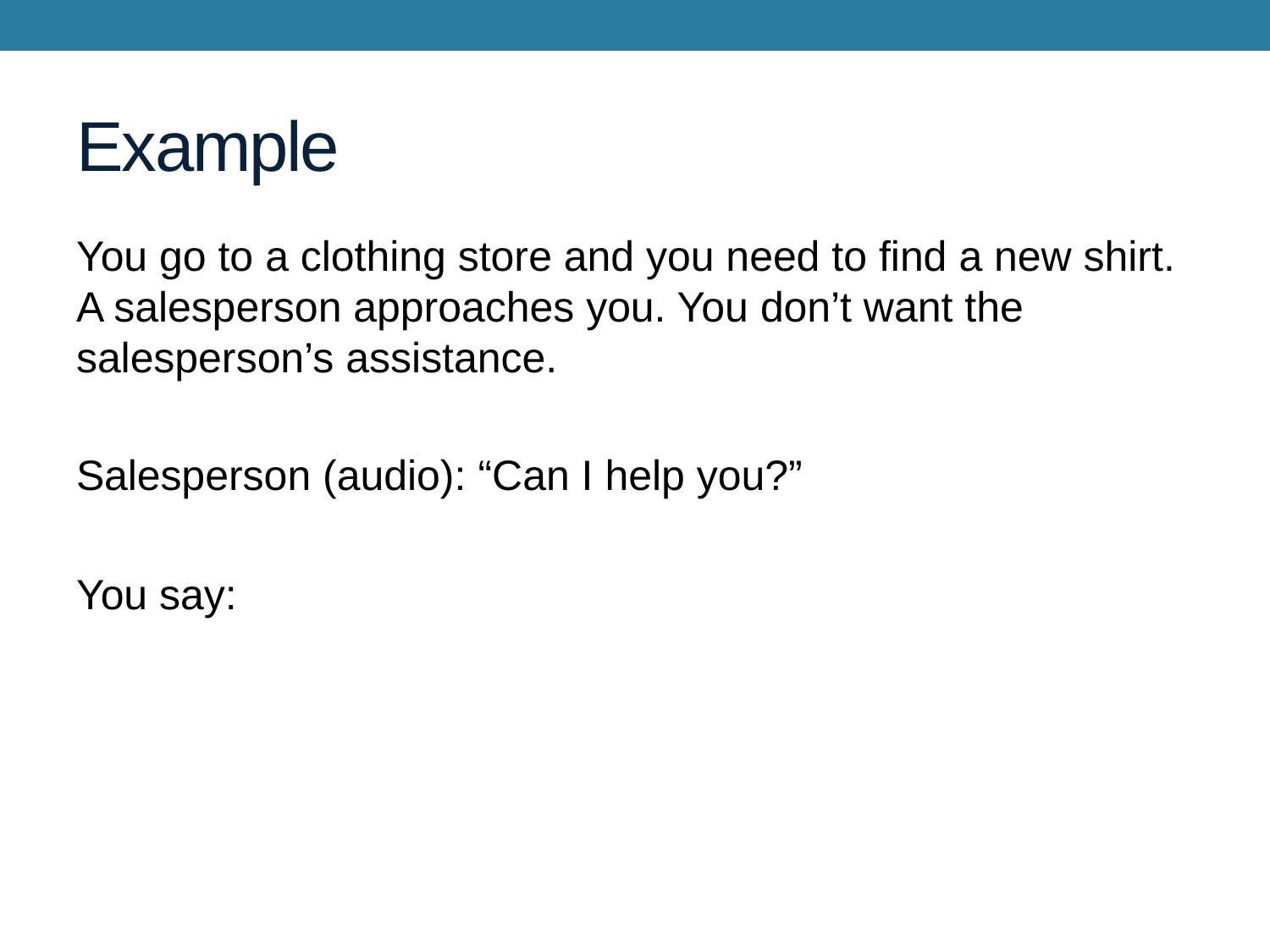

# Example
You go to a clothing store and you need to find a new shirt. A salesperson approaches you. You don’t want the salesperson’s assistance.

Salesperson (audio): “Can I help you?”

You say: